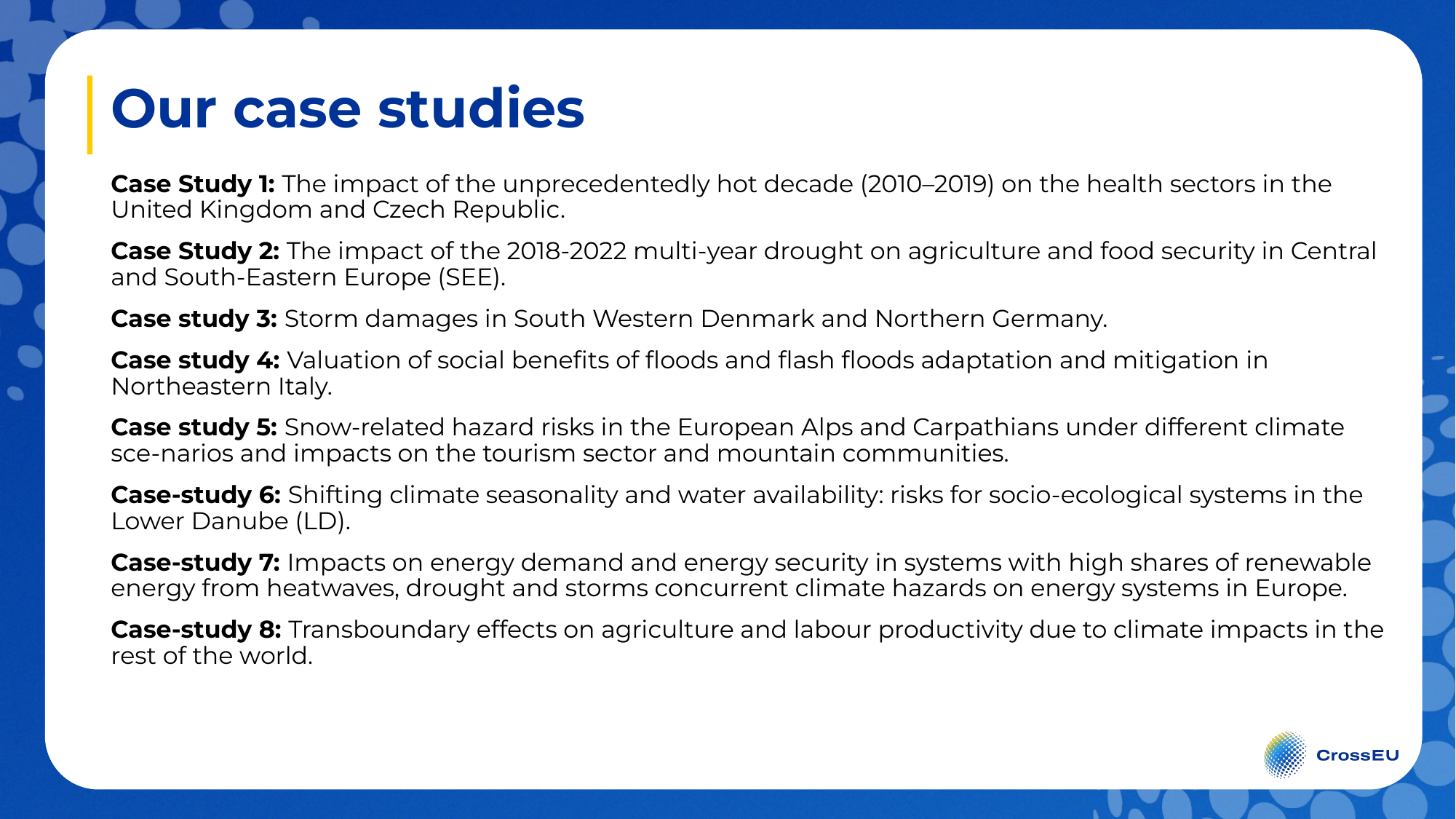

# Our case studies
Case Study 1: The impact of the unprecedentedly hot decade (2010–2019) on the health sectors in the United Kingdom and Czech Republic.
Case Study 2: The impact of the 2018-2022 multi-year drought on agriculture and food security in Central and South-Eastern Europe (SEE).
Case study 3: Storm damages in South Western Denmark and Northern Germany.
Case study 4: Valuation of social benefits of floods and flash floods adaptation and mitigation in Northeastern Italy.
Case study 5: Snow-related hazard risks in the European Alps and Carpathians under different climate sce-narios and impacts on the tourism sector and mountain communities.
Case-study 6: Shifting climate seasonality and water availability: risks for socio-ecological systems in the Lower Danube (LD).
Case-study 7: Impacts on energy demand and energy security in systems with high shares of renewable energy from heatwaves, drought and storms concurrent climate hazards on energy systems in Europe.
Case-study 8: Transboundary effects on agriculture and labour productivity due to climate impacts in the rest of the world.